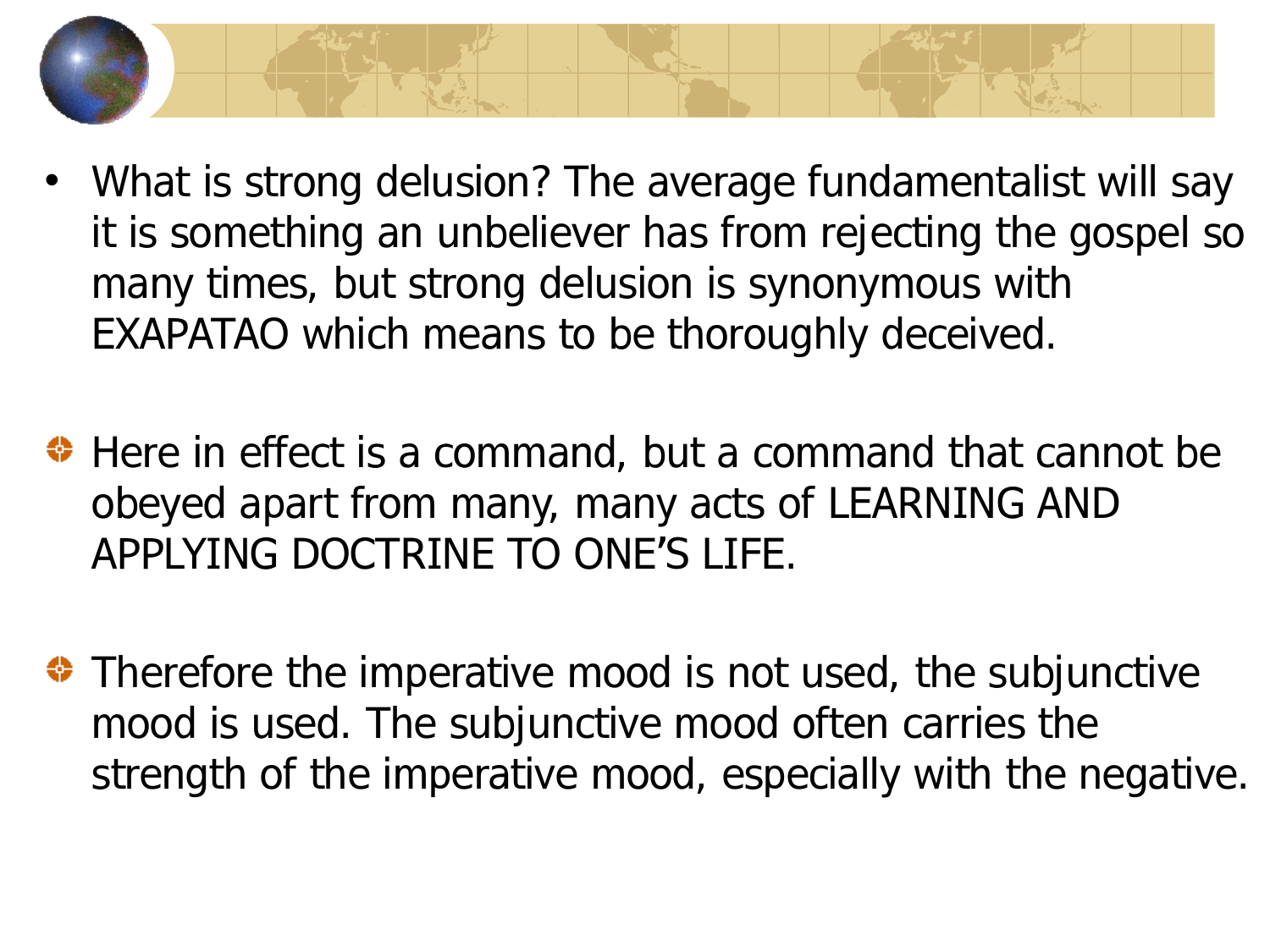

What is strong delusion? The average fundamentalist will say it is something an unbeliever has from rejecting the gospel so many times, but strong delusion is synonymous with EXAPATAO which means to be thoroughly deceived.

Here in effect is a command, but a command that cannot be obeyed apart from many, many acts of LEARNING AND APPLYING DOCTRINE TO ONE’S LIFE.

Therefore the imperative mood is not used, the subjunctive mood is used. The subjunctive mood often carries the strength of the imperative mood, especially with the negative.